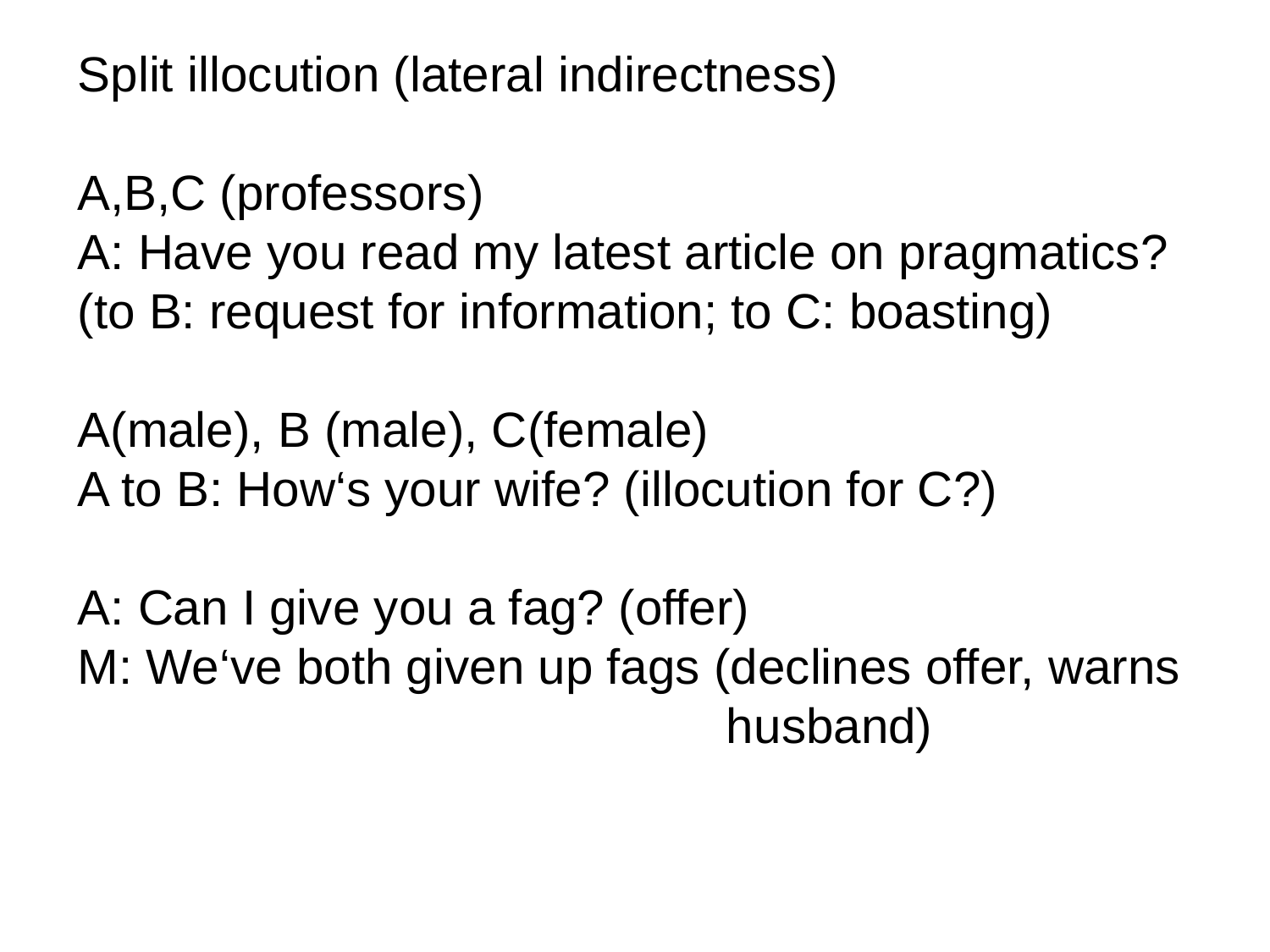

# Split illocution (lateral indirectness) A,B,C (professors) A: Have you read my latest article on pragmatics? (to B: request for information; to C: boasting) A(male), B (male), C(female) A to B: How‘s your wife? (illocution for C?) A: Can I give you a fag? (offer) M: We‘ve both given up fags (declines offer, warns husband)